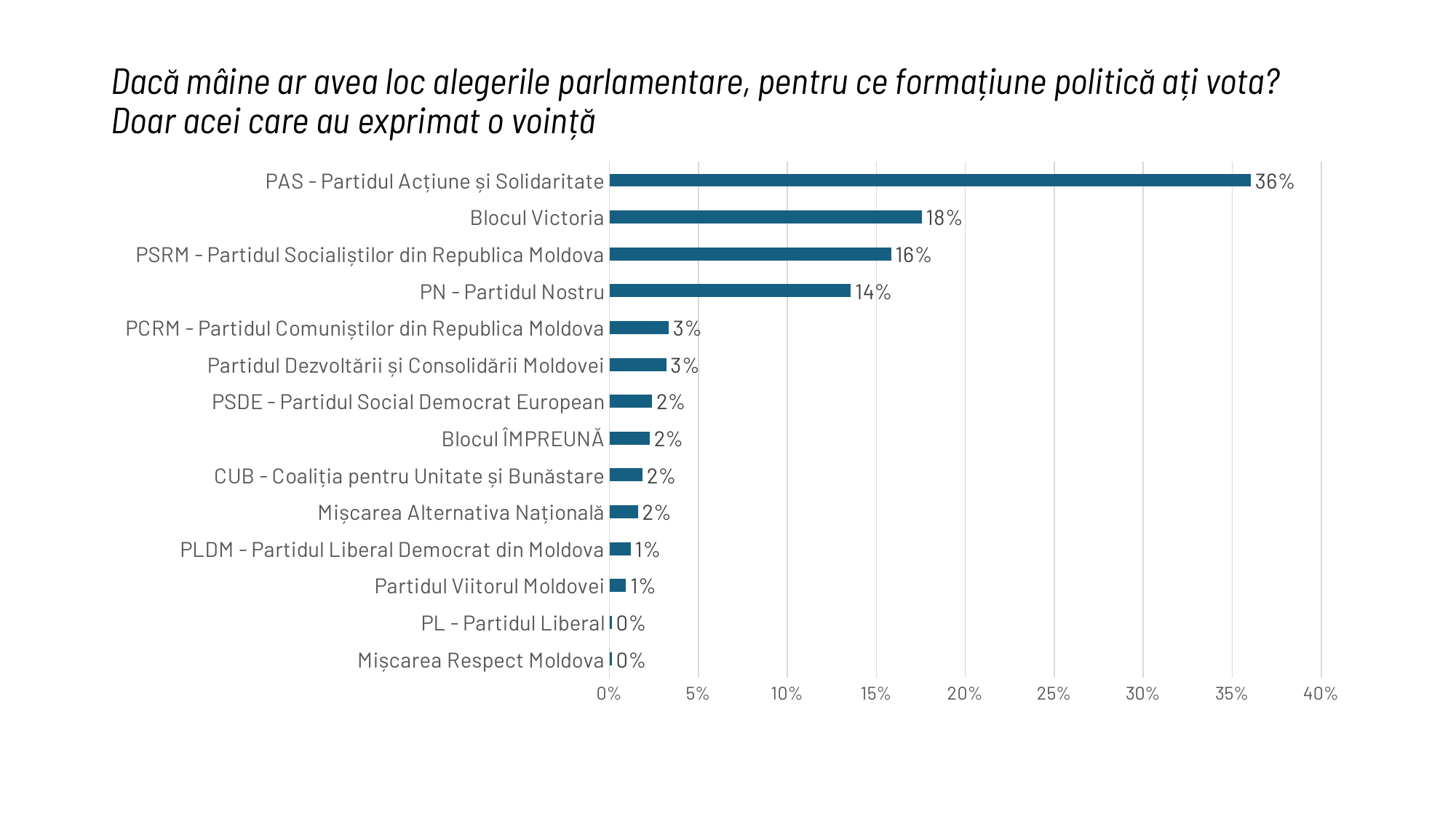

# Dacă mâine ar avea loc alegerile parlamentare, pentru ce formațiune politică ați vota? Doar acei care au exprimat o voință

### Chart

| Category | Series 1 |
|---|---|
| Mișcarea Respect Moldova | 0.0013297872340425534 |
| PL - Partidul Liberal | 0.0013297872340425534 |
| Partidul Viitorul Moldovei | 0.009308510638297874 |
| PLDM - Partidul Liberal Democrat din Moldova | 0.01196808510638298 |
| Mișcarea Alternativa Națională | 0.01595744680851064 |
| CUB - Coaliția pentru Unitate și Bunăstare | 0.018617021276595747 |
| Blocul ÎMPREUNĂ | 0.022606382978723406 |
| PSDE - Partidul Social Democrat European | 0.02393617021276596 |
| Partidul Dezvoltării și Consolidării Moldovei | 0.03191489361702128 |
| PCRM - Partidul Comuniștilor din Republica Moldova | 0.033244680851063836 |
| PN - Partidul Nostru | 0.13563829787234044 |
| PSRM - Partidul Socialiștilor din Republica Moldova | 0.15824468085106386 |
| Blocul Victoria | 0.17553191489361702 |
| PAS - Partidul Acțiune și Solidaritate | 0.360372340425532 |